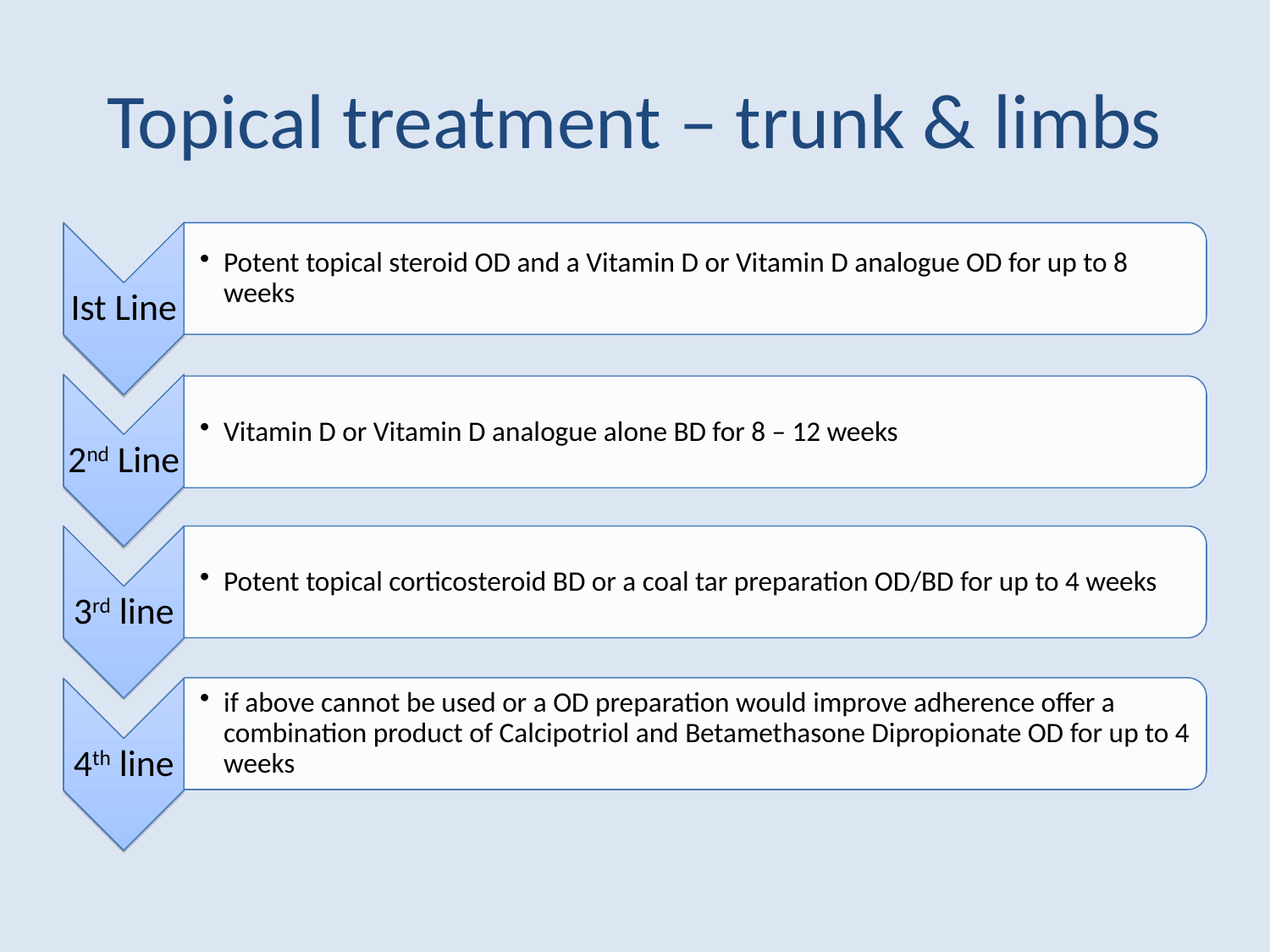

# Topical treatment – trunk & limbs
Ist Line
Potent topical steroid OD and a Vitamin D or Vitamin D analogue OD for up to 8 weeks
2nd Line
Vitamin D or Vitamin D analogue alone BD for 8 – 12 weeks
3rd line
Potent topical corticosteroid BD or a coal tar preparation OD/BD for up to 4 weeks
if above cannot be used or a OD preparation would improve adherence offer a combination product of Calcipotriol and Betamethasone Dipropionate OD for up to 4 weeks
4th line